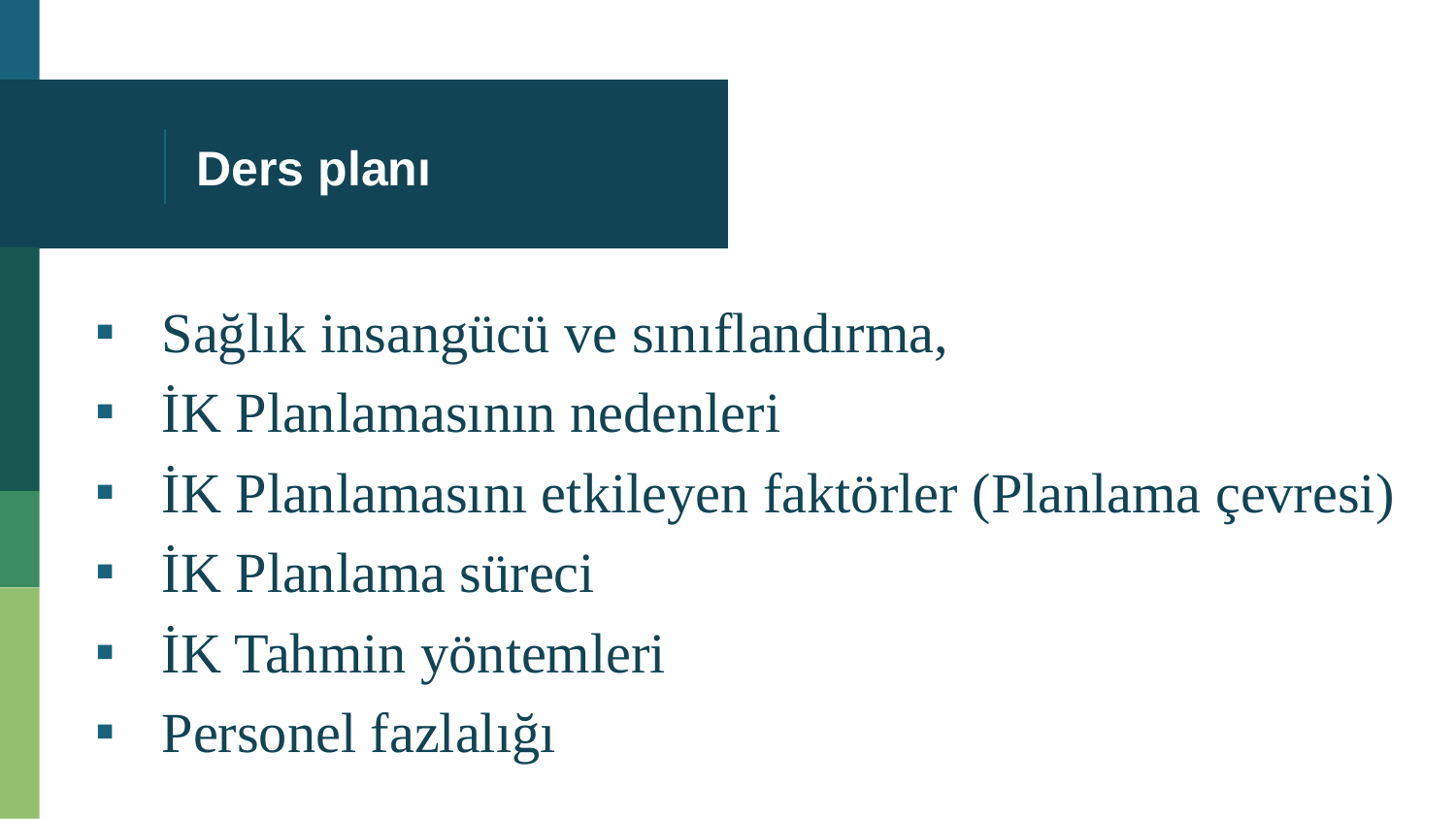

# Ders planı
Sağlık insangücü ve sınıflandırma,
İK Planlamasının nedenleri
İK Planlamasını etkileyen faktörler (Planlama çevresi)
İK Planlama süreci
İK Tahmin yöntemleri
Personel fazlalığı